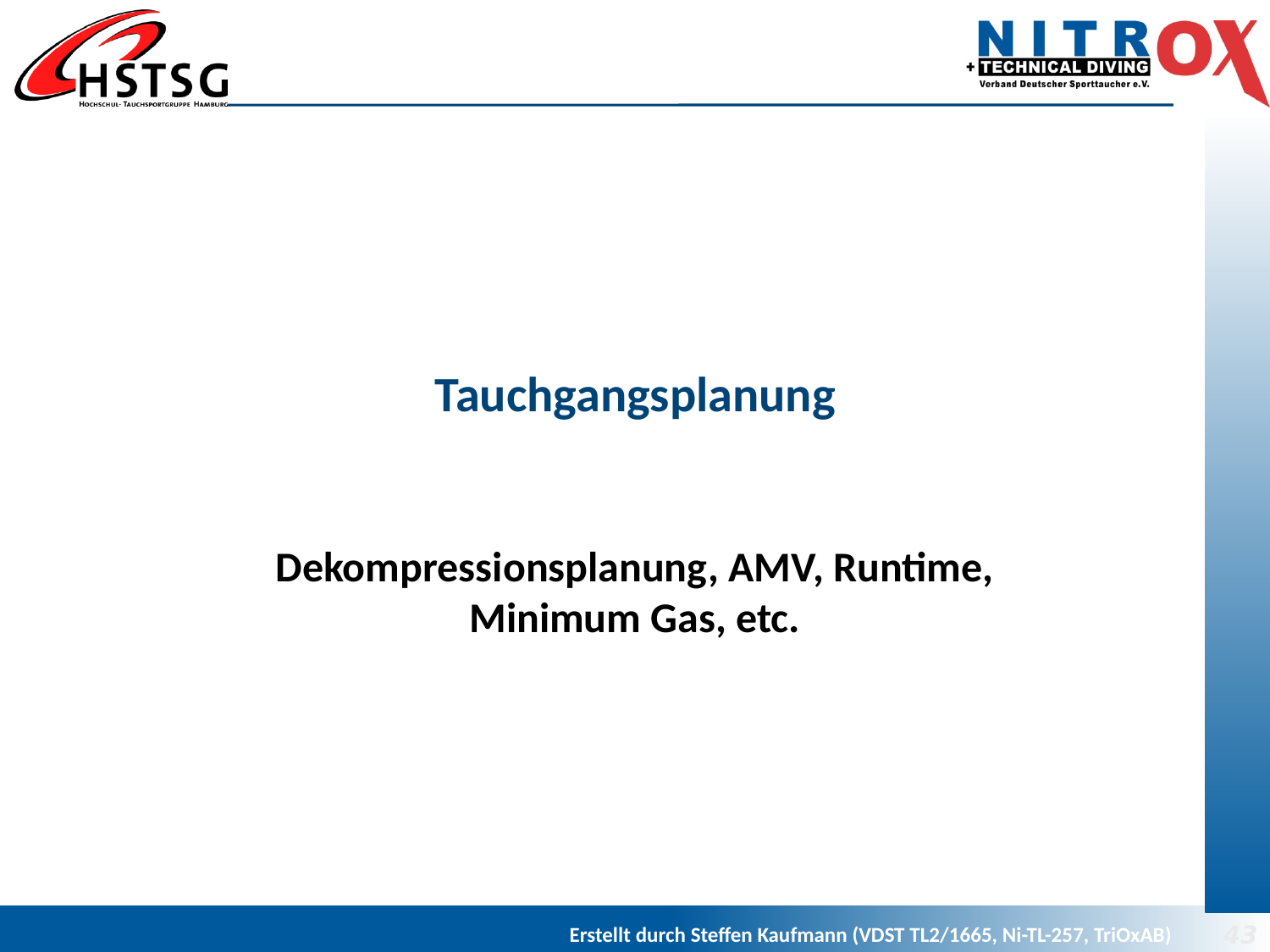

# Tauchgangsplanung
Dekompressionsplanung, AMV, Runtime, Minimum Gas, etc.